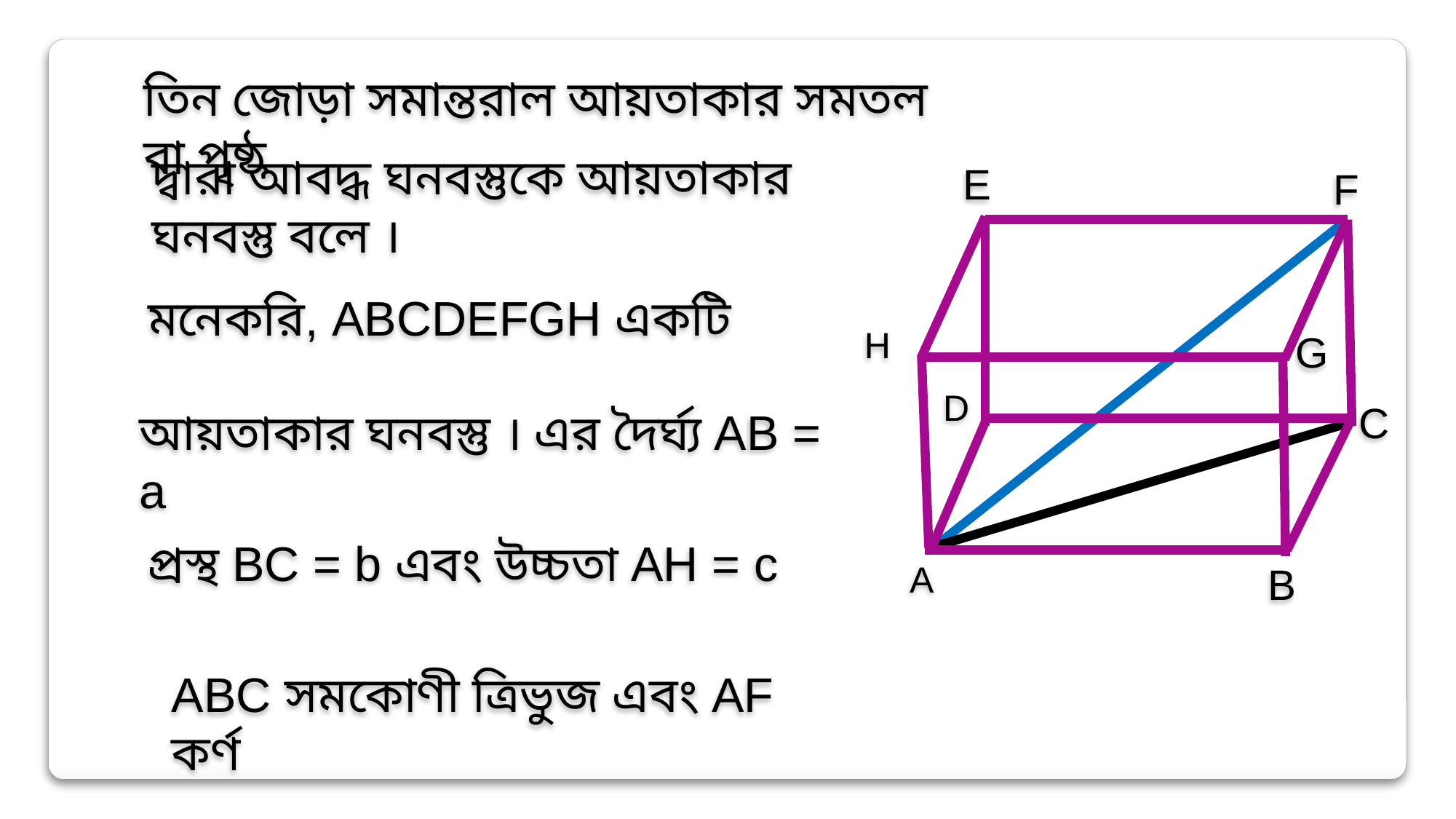

তিন জোড়া সমান্তরাল আয়তাকার সমতল বা পৃষ্ঠ
দ্বারা আবদ্ধ ঘনবস্তুকে আয়তাকার ঘনবস্তু বলে ।
E
F
মনেকরি, ABCDEFGH একটি
H
G
D
C
আয়তাকার ঘনবস্তু । এর দৈর্ঘ্য AB = a
প্রস্থ BC = b এবং উচ্চতা AH = c
A
B
ABC সমকোণী ত্রিভুজ এবং AF কর্ণ